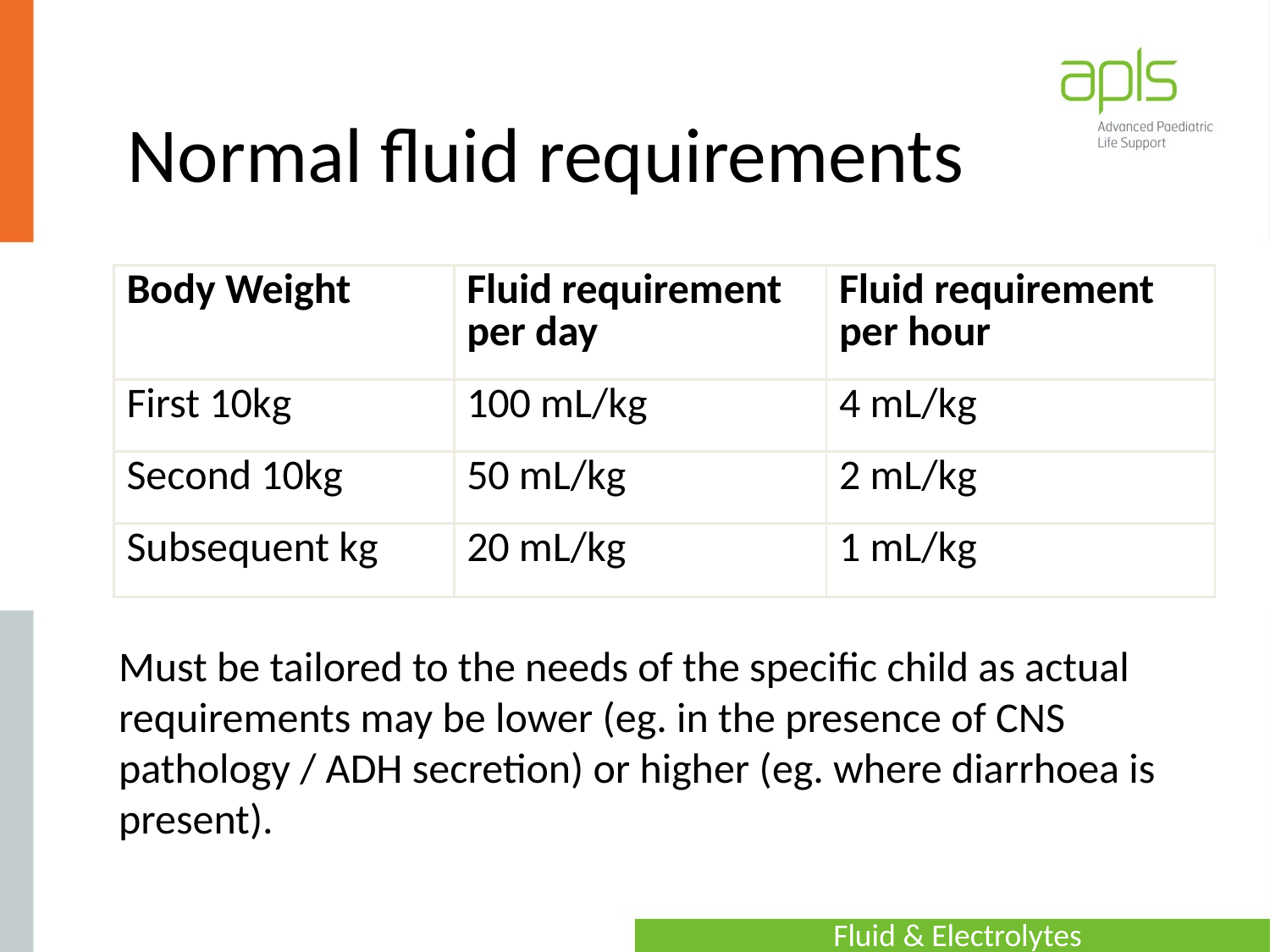

# Normal fluid requirements
| Body Weight | Fluid requirement per day | Fluid requirement per hour |
| --- | --- | --- |
| First 10kg | 100 mL/kg | 4 mL/kg |
| Second 10kg | 50 mL/kg | 2 mL/kg |
| Subsequent kg | 20 mL/kg | 1 mL/kg |
Must be tailored to the needs of the specific child as actual requirements may be lower (eg. in the presence of CNS pathology / ADH secretion) or higher (eg. where diarrhoea is present).